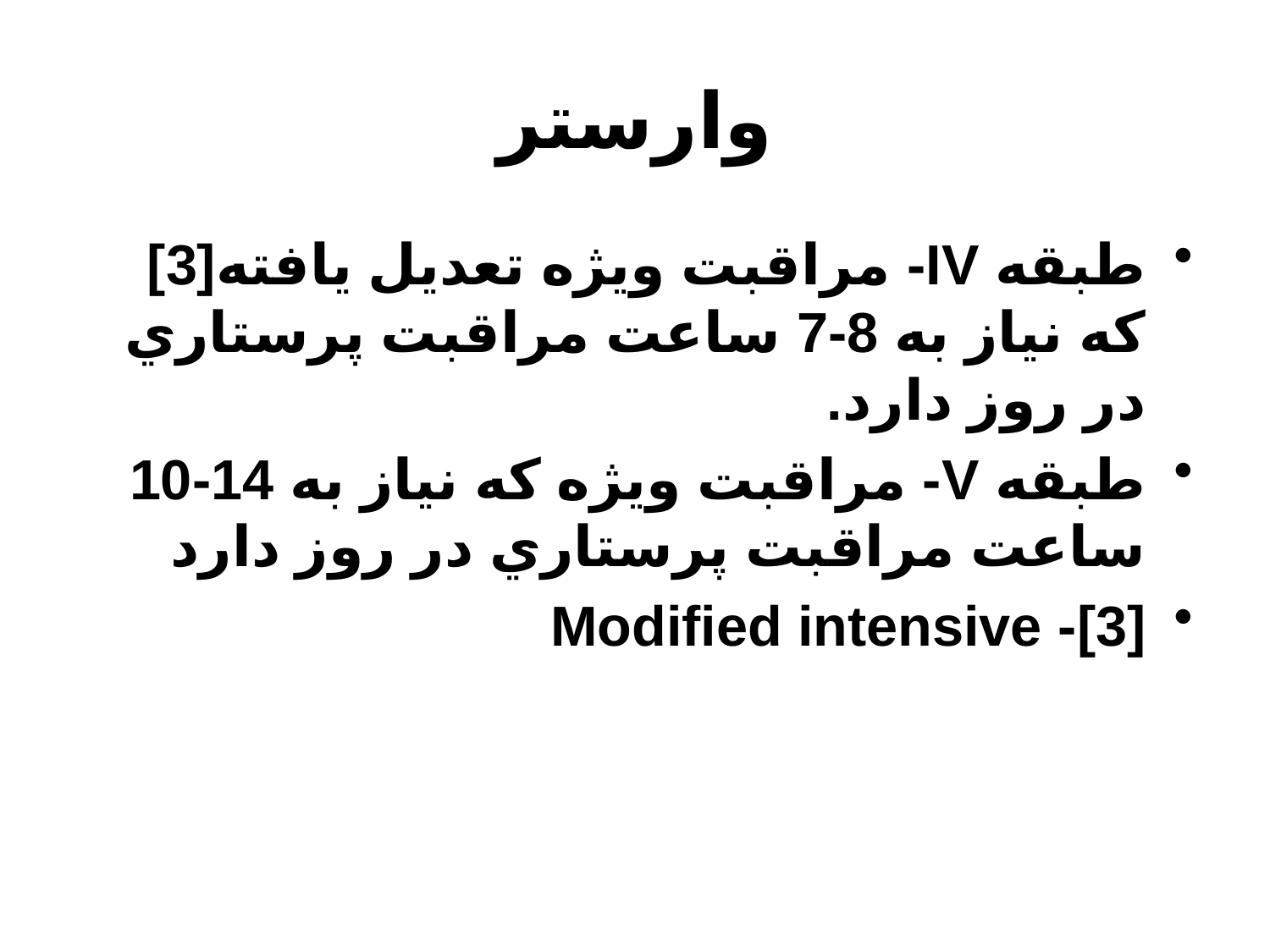

# وارستر
طبقه IV- مراقبت ويژه تعديل يافته[3] كه نياز به 8-7 ساعت مراقبت پرستاري در روز دارد.
طبقه V- مراقبت ويژه كه نياز به 14-10 ساعت مراقبت پرستاري در روز دارد
[3]- Modified intensive